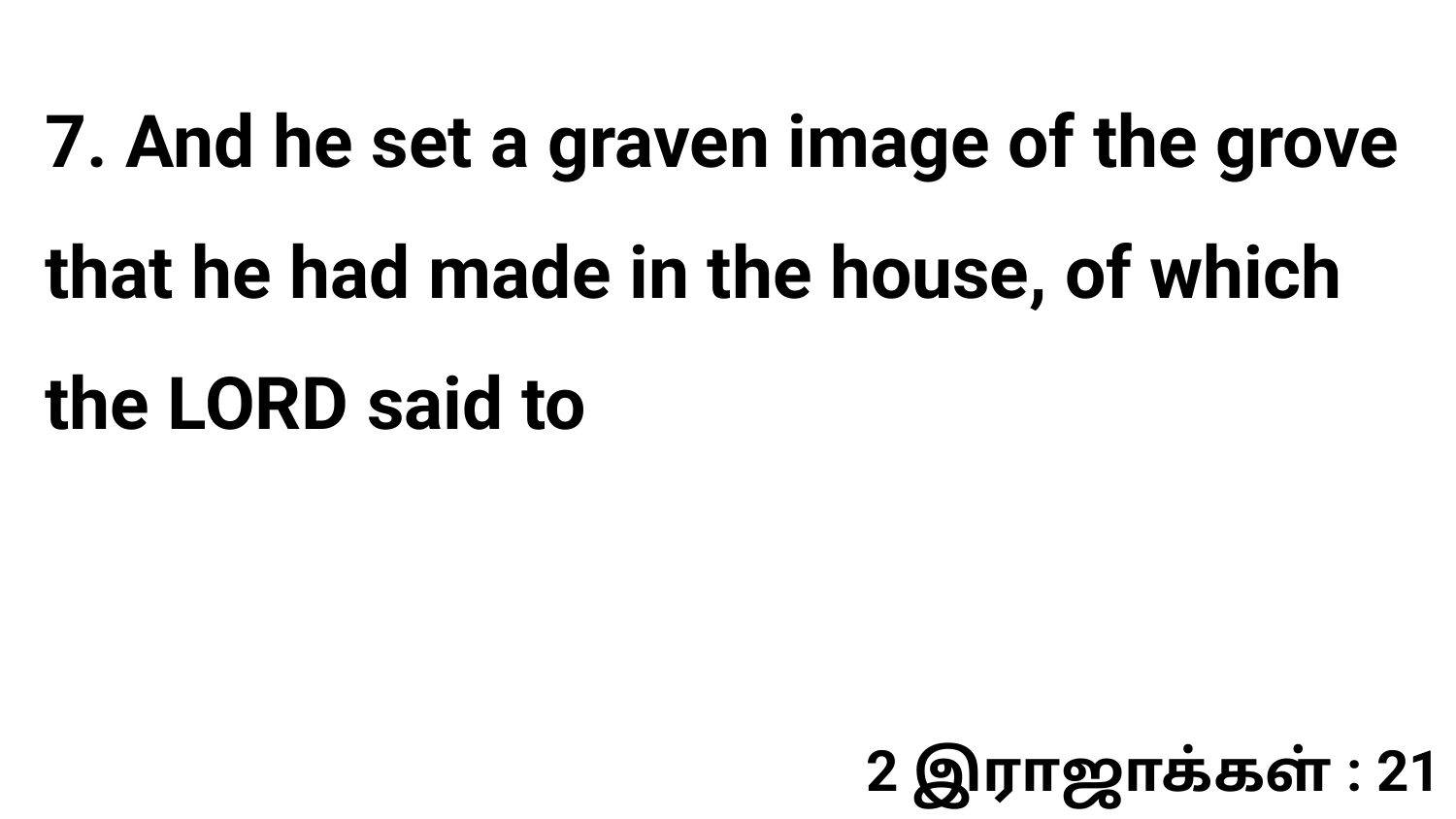

7. And he set a graven image of the grove that he had made in the house, of which the LORD said to
2 இராஜாக்கள் : 21